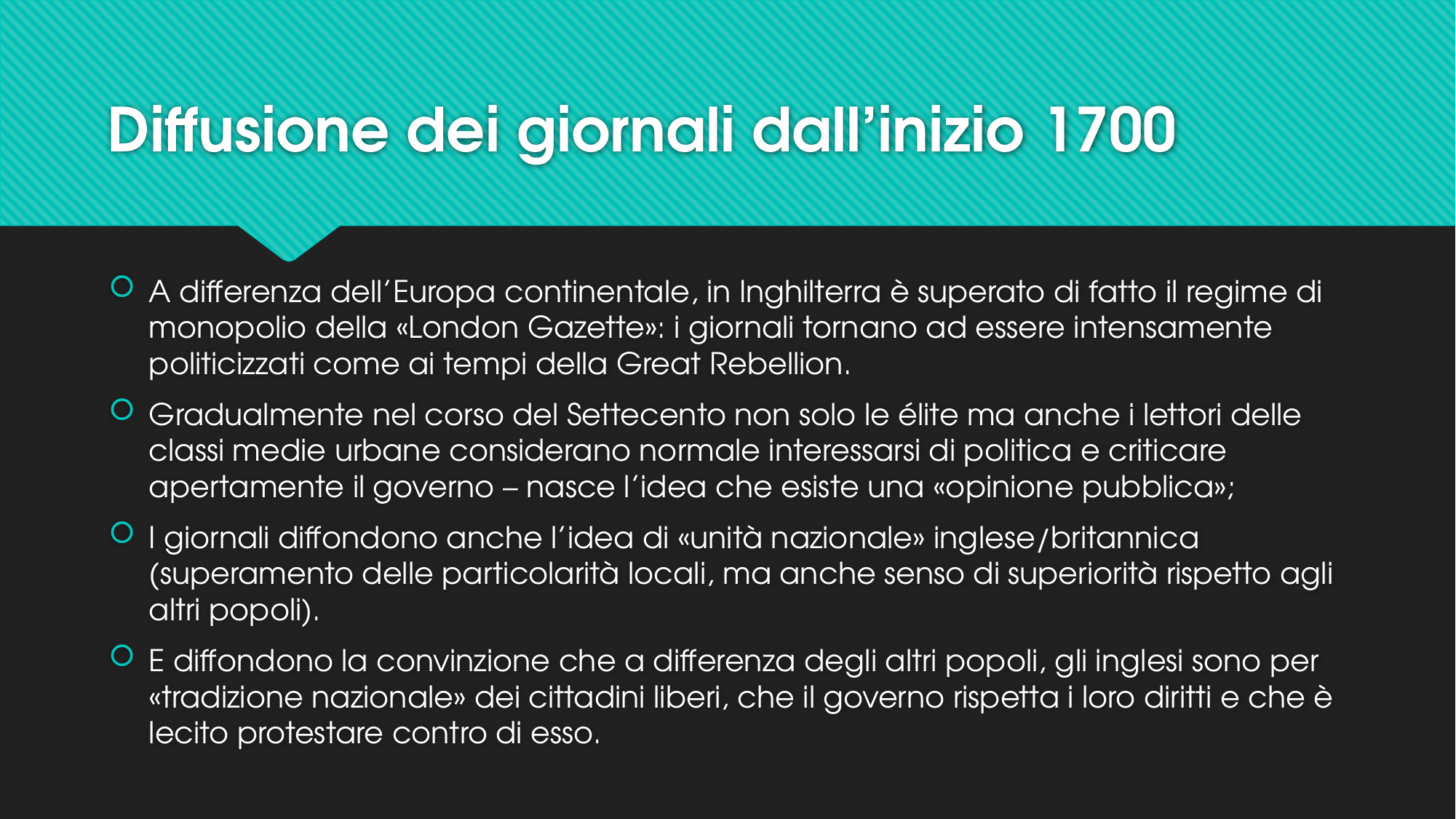

# Diffusione dei giornali dall’inizio 1700
A differenza dell’Europa continentale, in Inghilterra è superato di fatto il regime di monopolio della «London Gazette»: i giornali tornano ad essere intensamente politicizzati come ai tempi della Great Rebellion.
Gradualmente nel corso del Settecento non solo le élite ma anche i lettori delle classi medie urbane considerano normale interessarsi di politica e criticare apertamente il governo – nasce l’idea che esiste una «opinione pubblica»;
I giornali diffondono anche l’idea di «unità nazionale» inglese/britannica (superamento delle particolarità locali, ma anche senso di superiorità rispetto agli altri popoli).
E diffondono la convinzione che a differenza degli altri popoli, gli inglesi sono per «tradizione nazionale» dei cittadini liberi, che il governo rispetta i loro diritti e che è lecito protestare contro di esso.